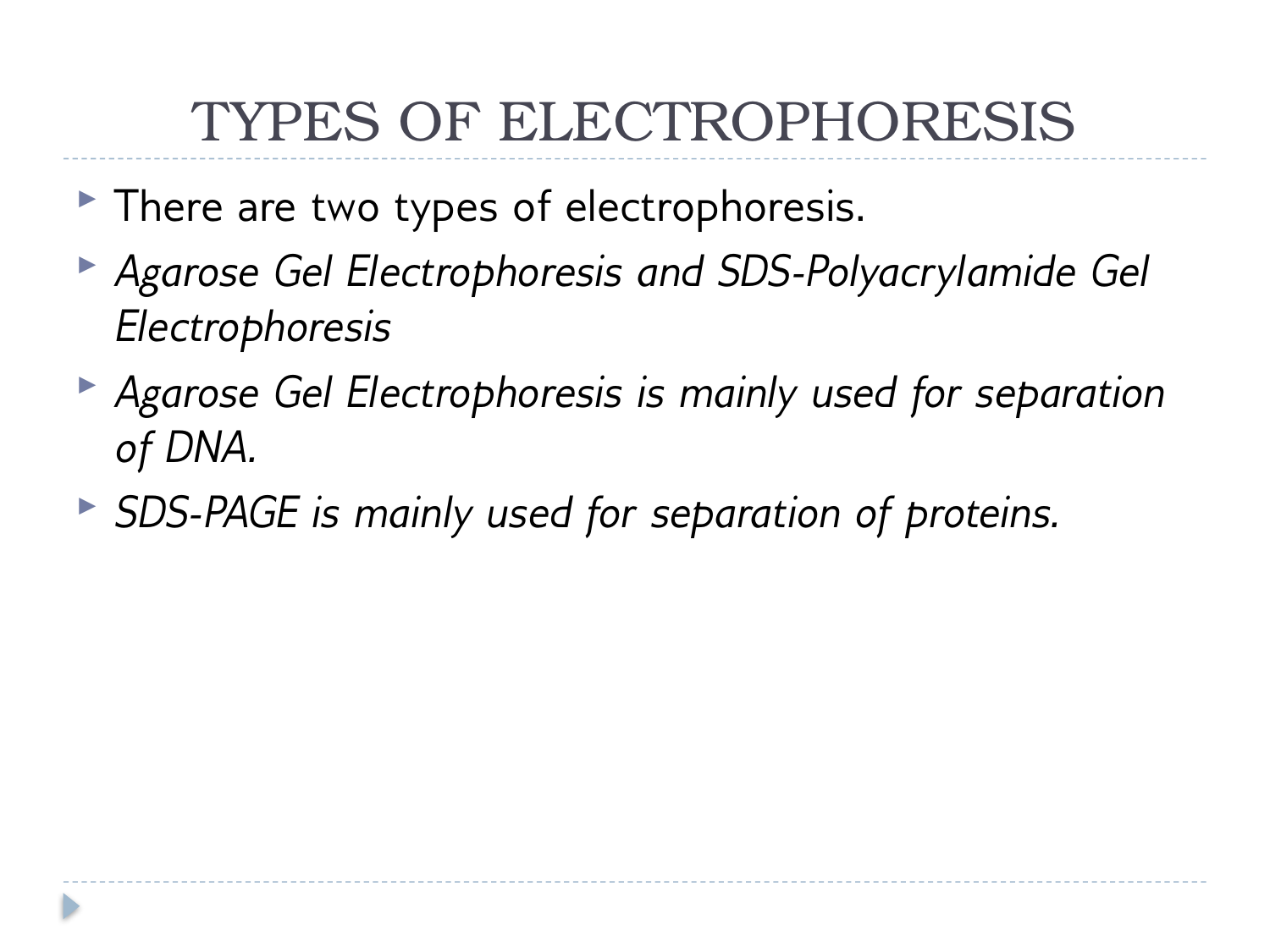

# TYPES OF ELECTROPHORESIS
There are two types of electrophoresis.
Agarose Gel Electrophoresis and SDS-Polyacrylamide Gel Electrophoresis
Agarose Gel Electrophoresis is mainly used for separation of DNA.
SDS-PAGE is mainly used for separation of proteins.